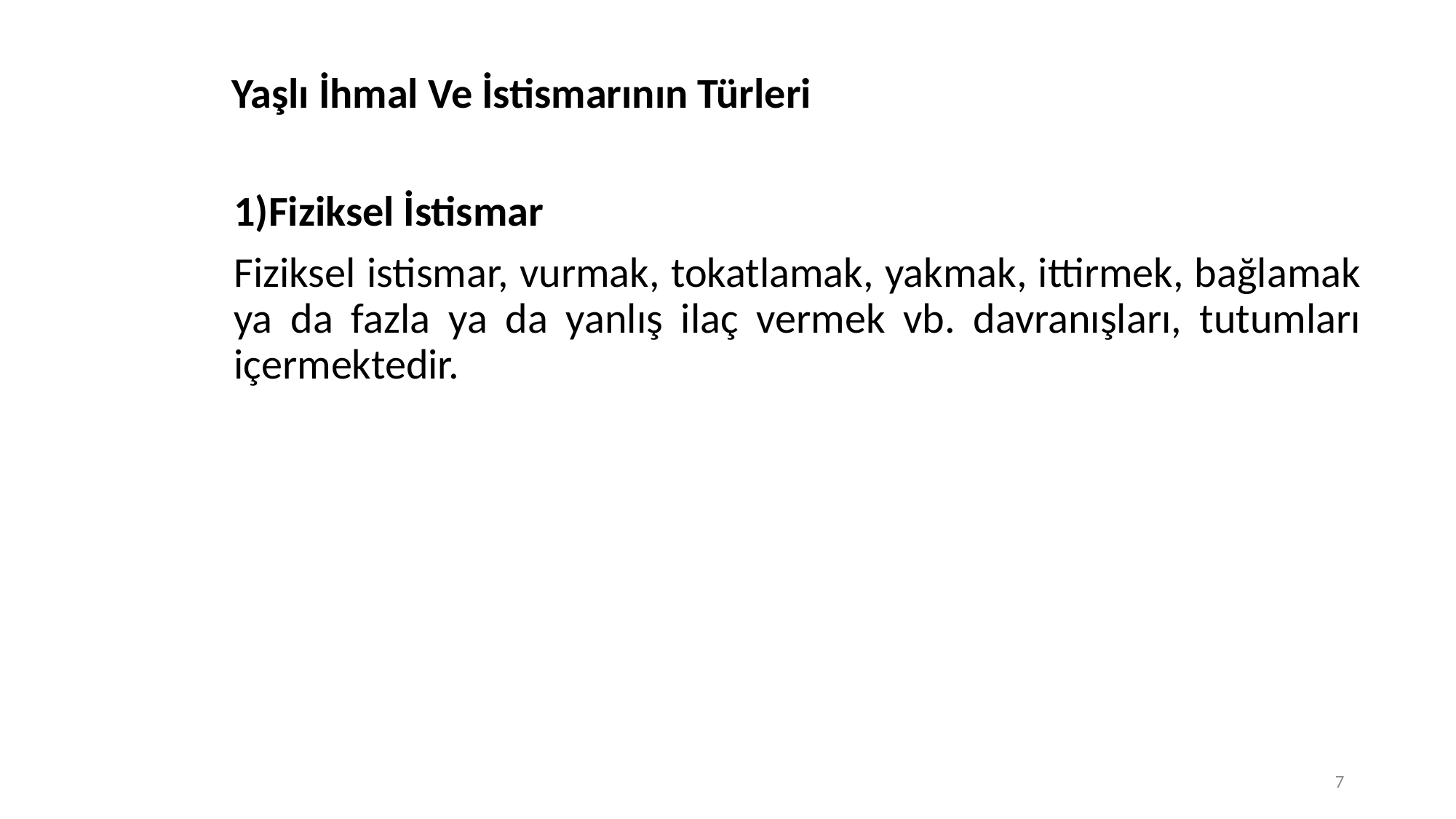

# Yaşlı İhmal Ve İstismarının Türleri

1)Fiziksel İstismar
Fiziksel istismar, vurmak, tokatlamak, yakmak, ittirmek, bağlamak ya da fazla ya da yanlış ilaç vermek vb. davranışları, tutumları içermektedir.

7